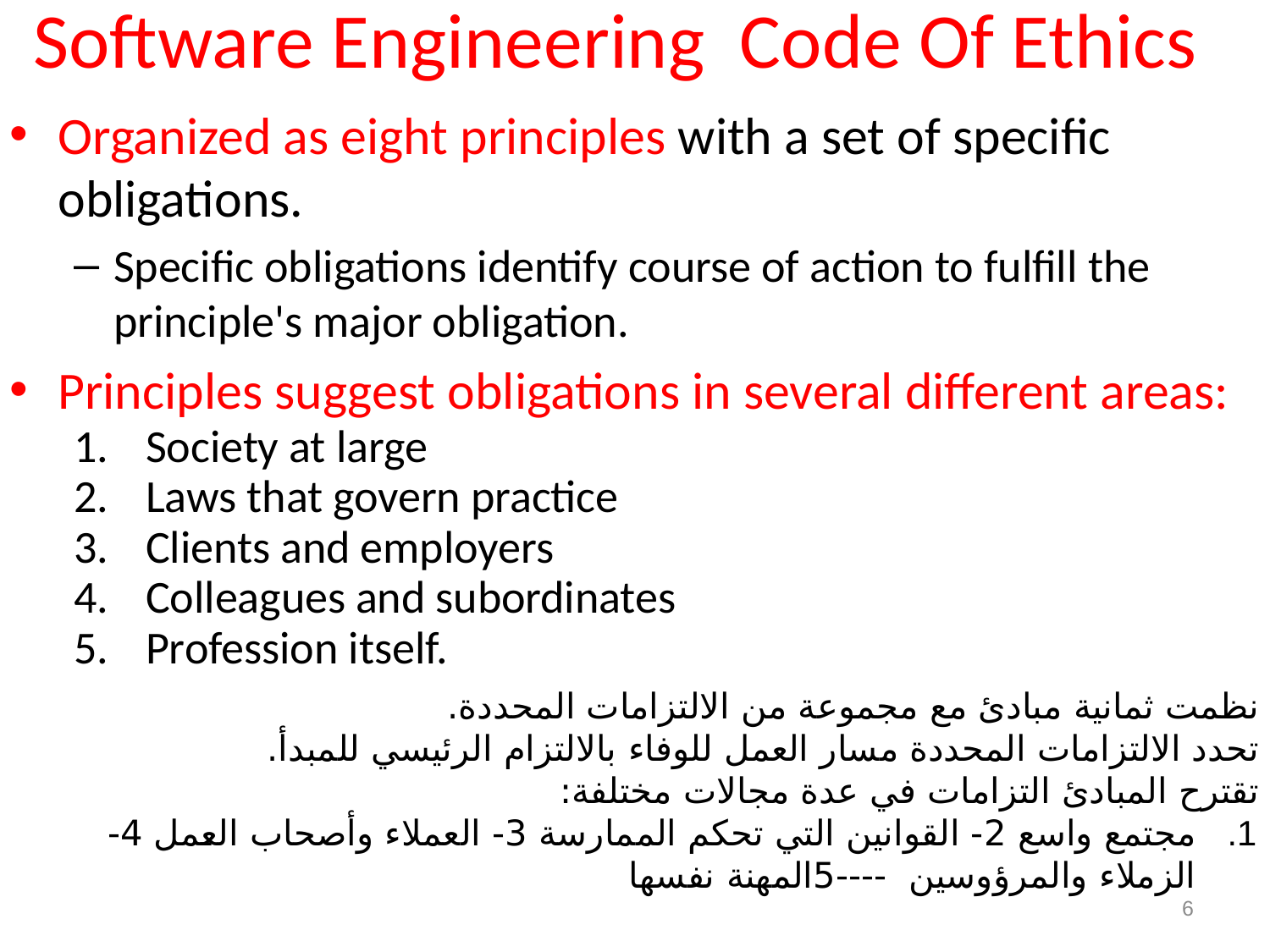

# Software Engineering  Code Of Ethics
Organized as eight principles with a set of specific obligations.
Specific obligations identify course of action to fulfill the principle's major obligation.
Principles suggest obligations in several different areas:
Society at large
Laws that govern practice
Clients and employers
Colleagues and subordinates
Profession itself.
نظمت ثمانية مبادئ مع مجموعة من الالتزامات المحددة.
تحدد الالتزامات المحددة مسار العمل للوفاء بالالتزام الرئيسي للمبدأ.
تقترح المبادئ التزامات في عدة مجالات مختلفة:
مجتمع واسع 2- القوانين التي تحكم الممارسة 3- العملاء وأصحاب العمل 4- الزملاء والمرؤوسين  ----5المهنة نفسها
6